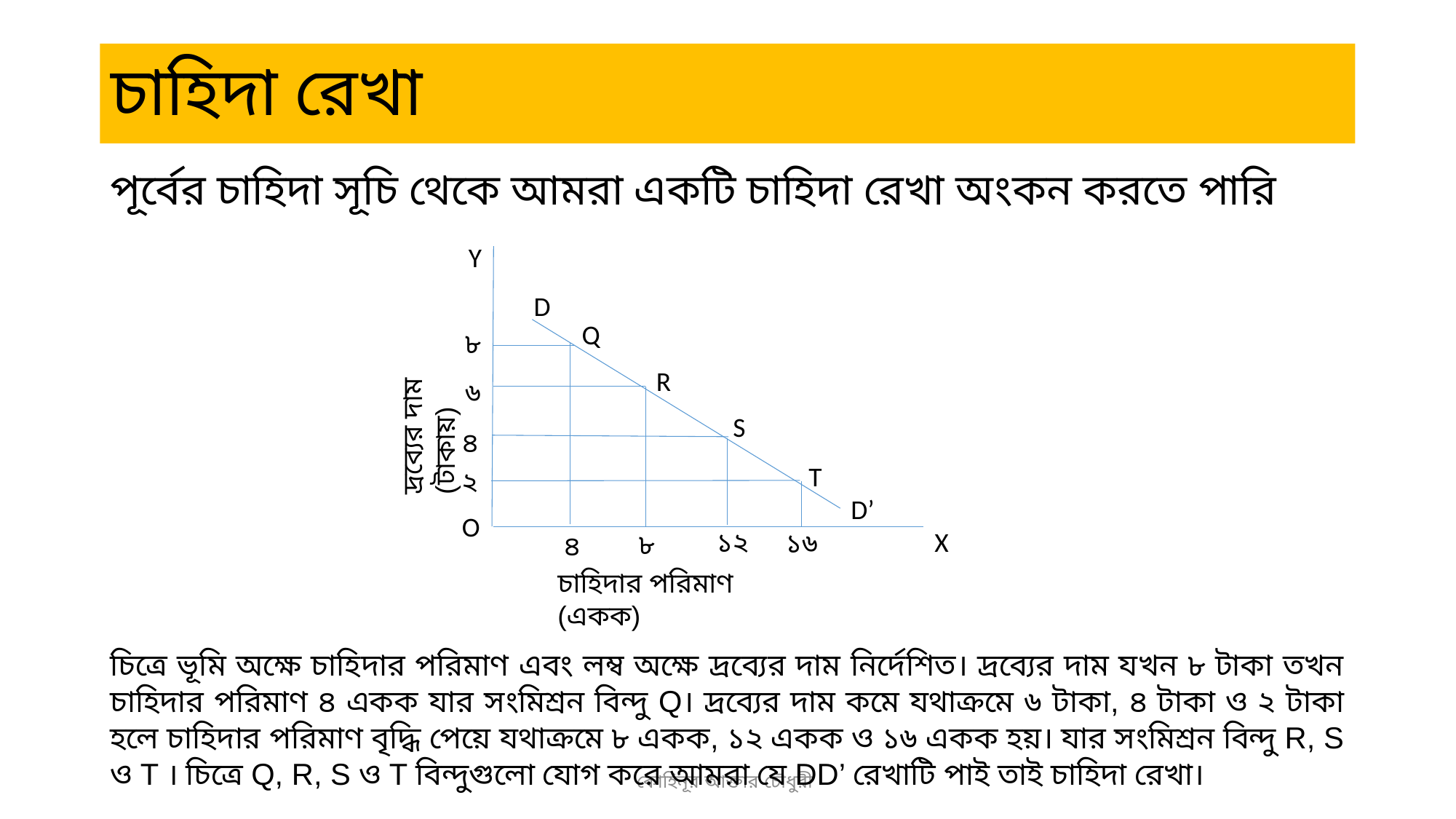

# চাহিদা রেখা
পূর্বের চাহিদা সূচি থেকে আমরা একটি চাহিদা রেখা অংকন করতে পারি
Y
D
Q
৮
R
৬
দ্রব্যের দাম (টাকায়)
S
৪
T
২
D’
O
১২
X
১৬
৮
৪
চাহিদার পরিমাণ (একক)
চিত্রে ভূমি অক্ষে চাহিদার পরিমাণ এবং লম্ব অক্ষে দ্রব্যের দাম নির্দেশিত। দ্রব্যের দাম যখন ৮ টাকা তখন চাহিদার পরিমাণ ৪ একক যার সংমিশ্রন বিন্দু Q। দ্রব্যের দাম কমে যথাক্রমে ৬ টাকা, ৪ টাকা ও ২ টাকা হলে চাহিদার পরিমাণ বৃদ্ধি পেয়ে যথাক্রমে ৮ একক, ১২ একক ও ১৬ একক হয়। যার সংমিশ্রন বিন্দু R, S ও T । চিত্রে Q, R, S ও T বিন্দুগুলো যোগ করে আমরা যে DD’ রেখাটি পাই তাই চাহিদা রেখা।
কোহিনূর আক্তার চৌধুরী